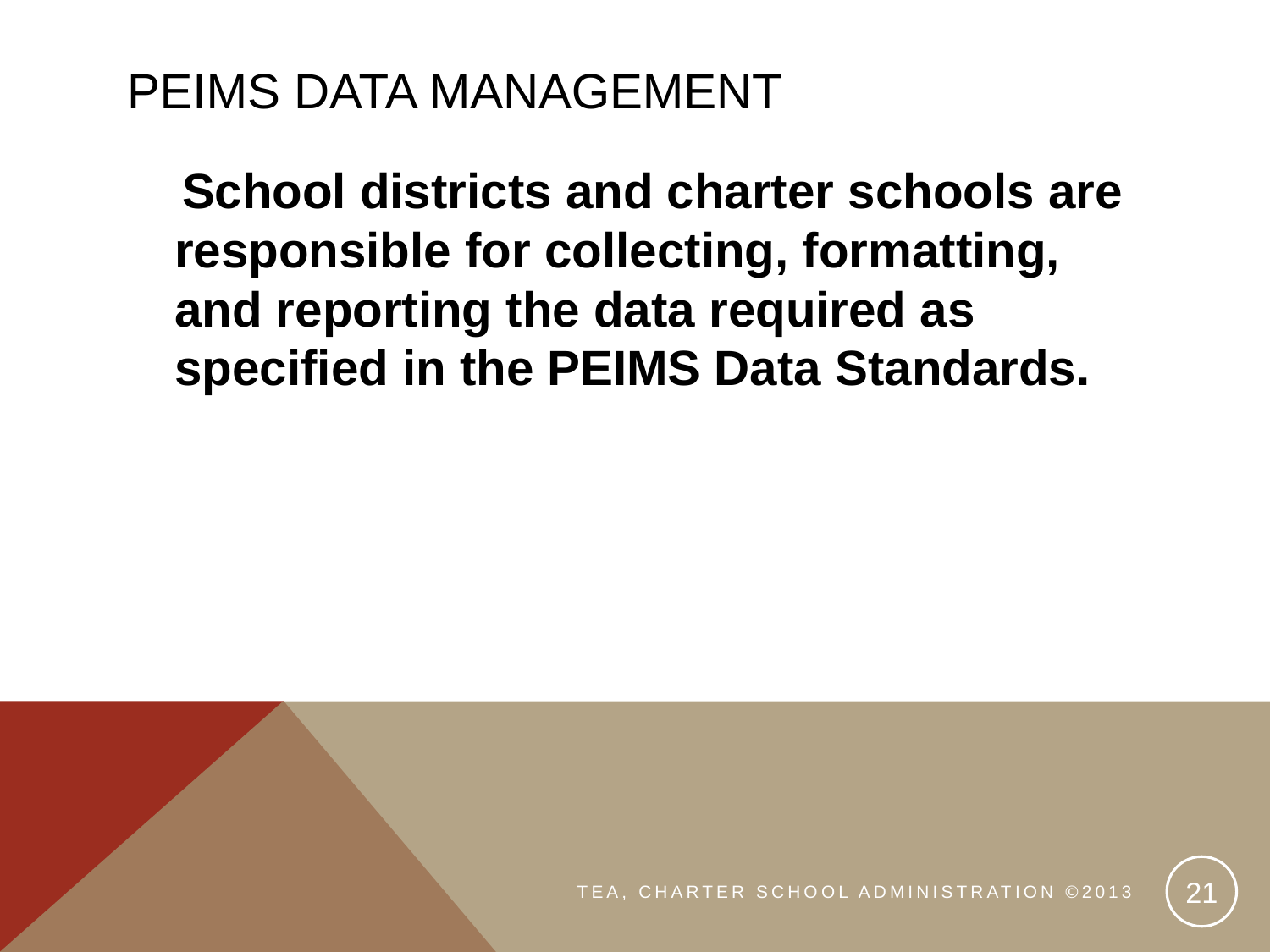

# PEIMS Data management
    School districts and charter schools are responsible for collecting, formatting, and reporting the data required as specified in the PEIMS Data Standards.
21
TEA, CHARTER SCHOOL ADMINISTRATION ©2013